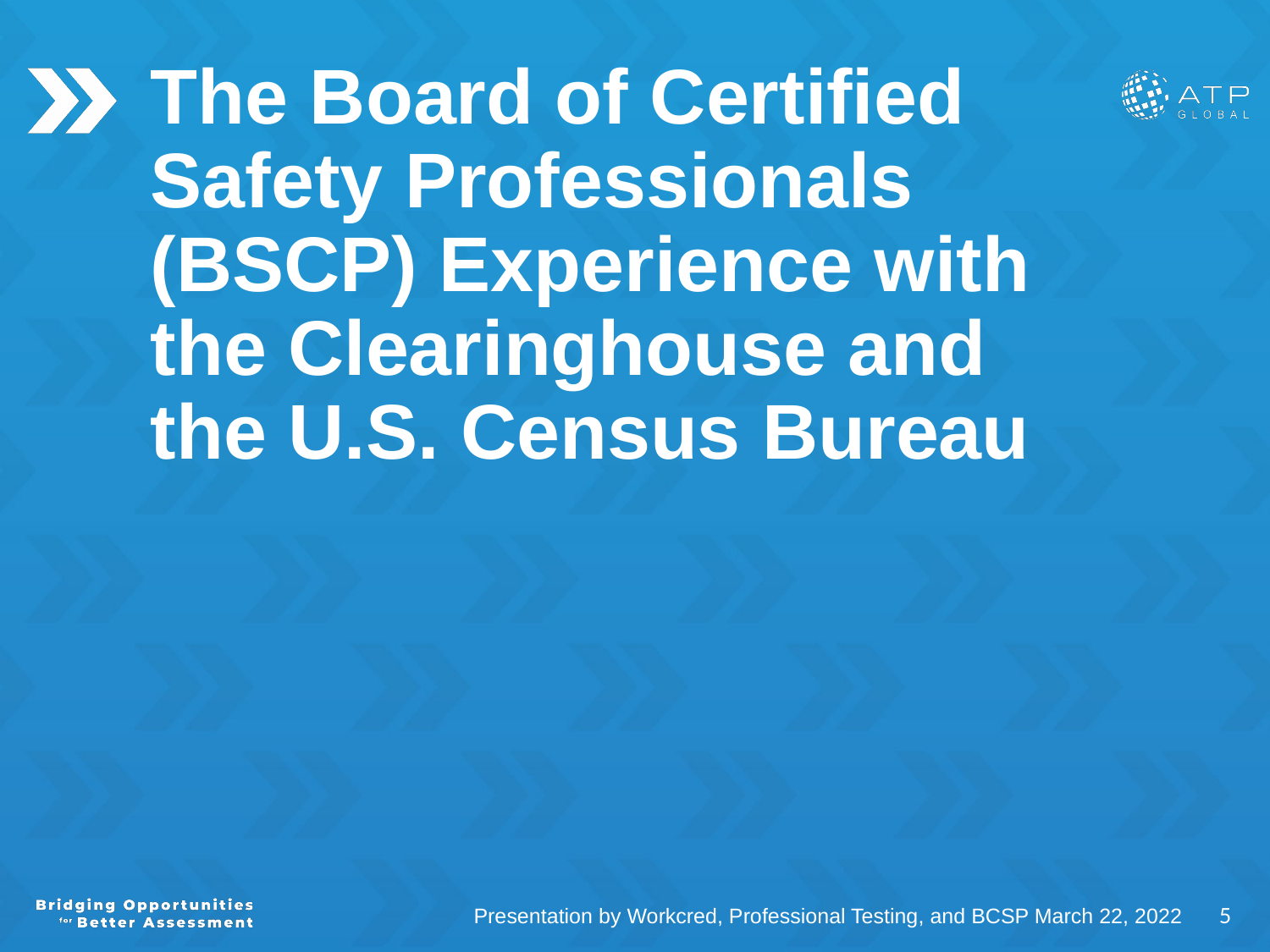

The Board of Certified Safety Professionals (BSCP) Experience with the Clearinghouse and the U.S. Census Bureau
Presentation by Workcred, Professional Testing, and BCSP March 22, 2022
5